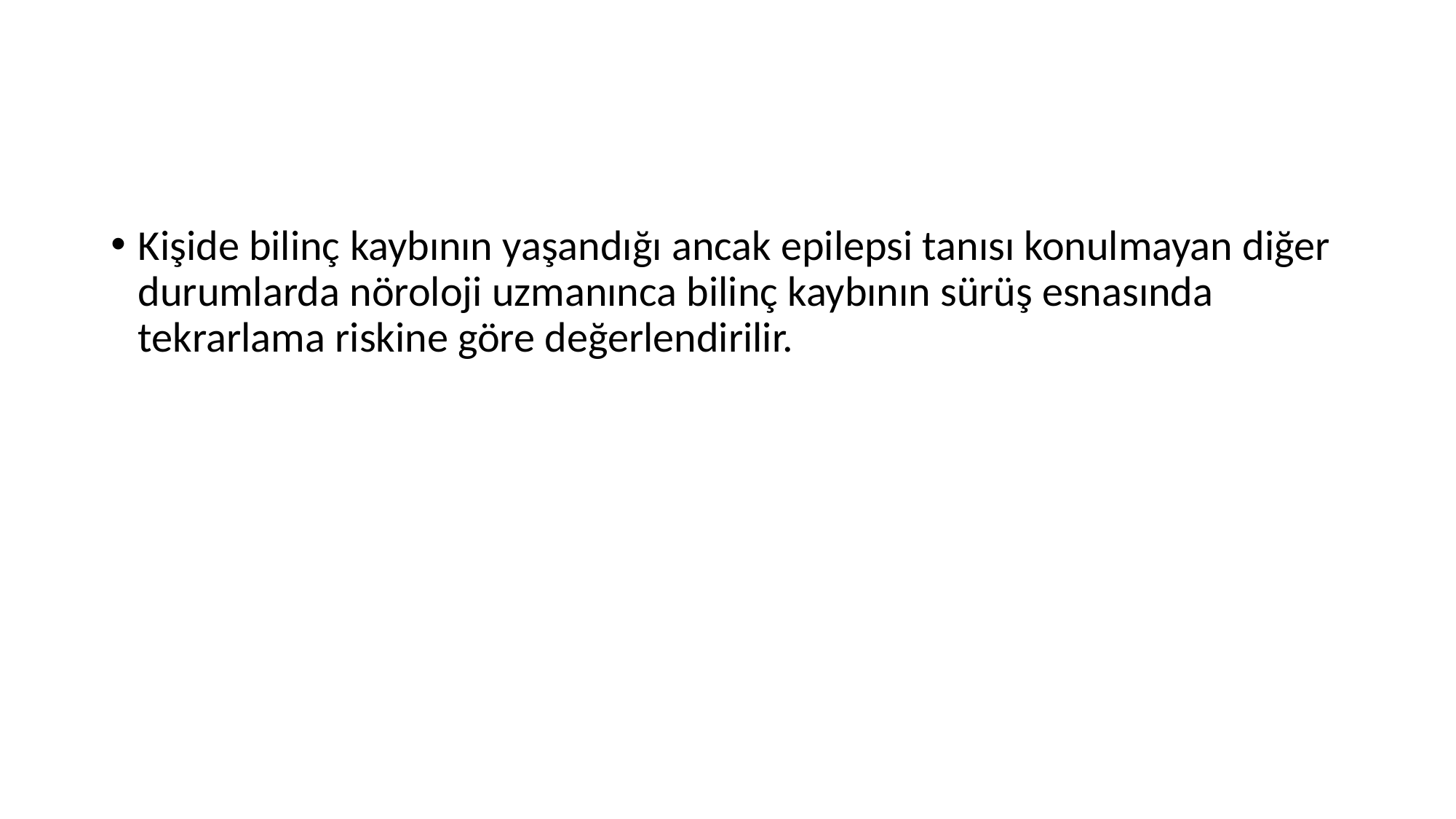

#
Kişide bilinç kaybının yaşandığı ancak epilepsi tanısı konulmayan diğer durumlarda nöroloji uzmanınca bilinç kaybının sürüş esnasında tekrarlama riskine göre değerlendirilir.